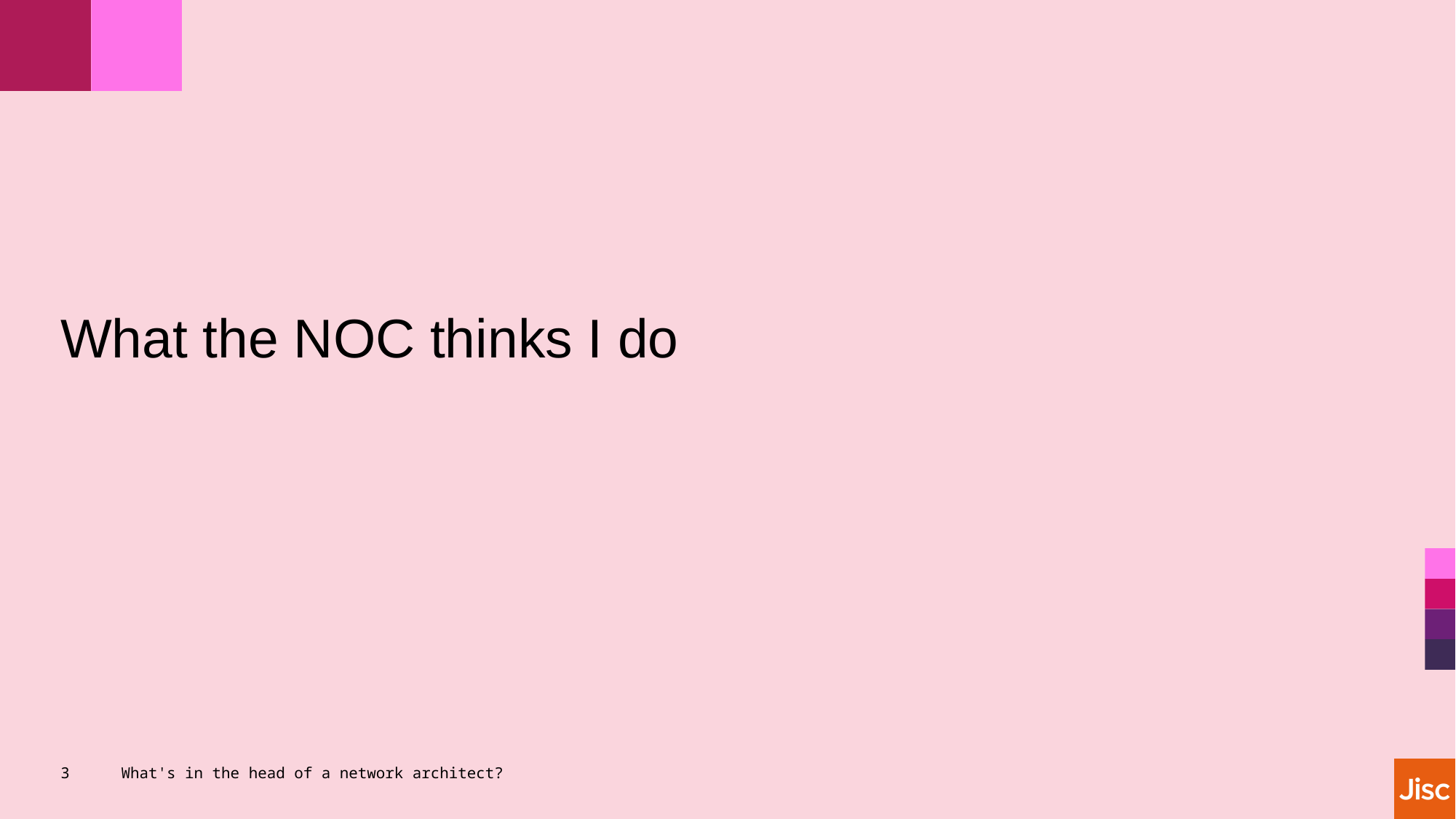

# What the NOC thinks I do

3
What's in the head of a network architect?